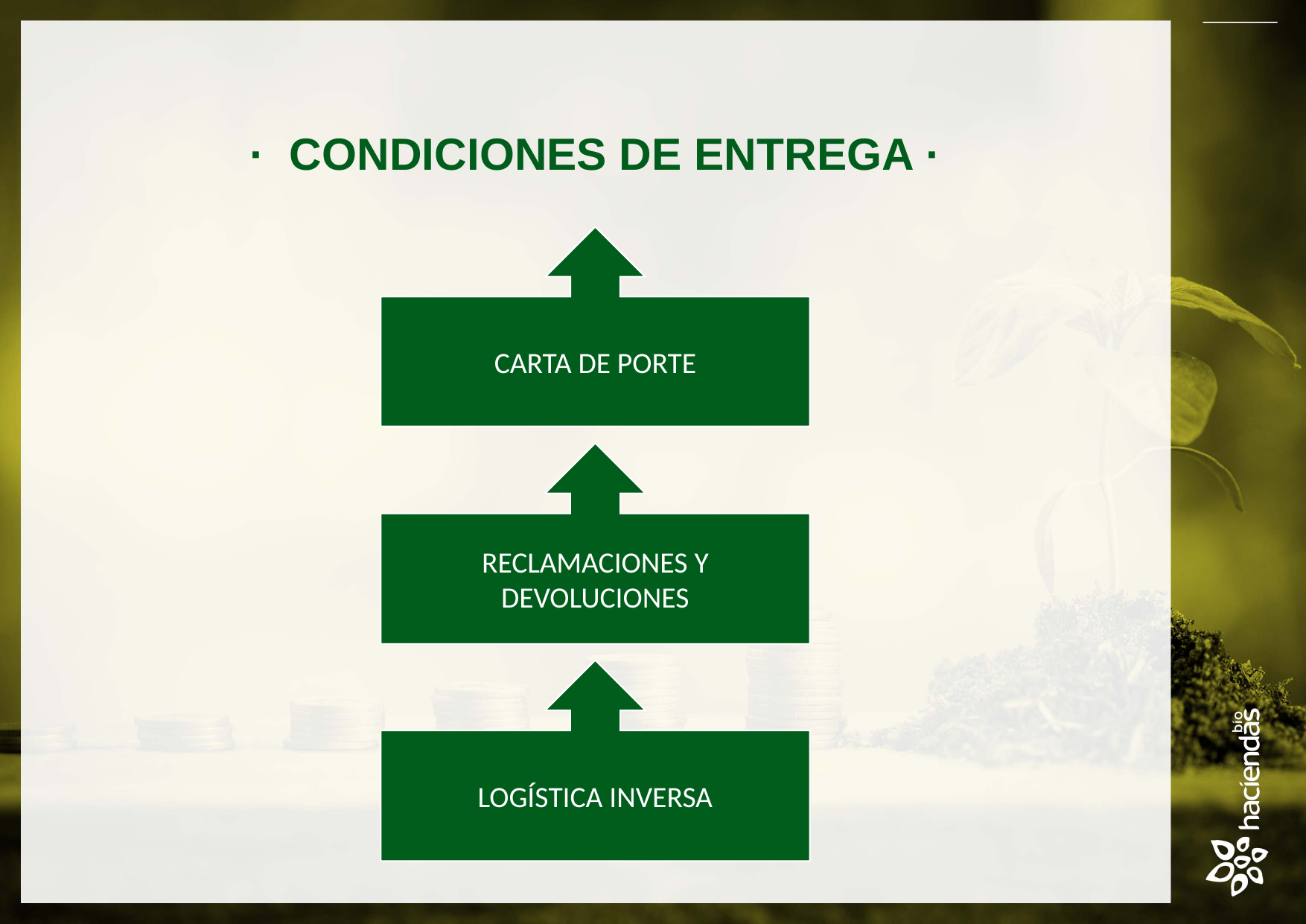

·  CONDICIONES DE ENTREGA ·
CARTA DE PORTE
RECLAMACIONES Y DEVOLUCIONES
LOGÍSTICA INVERSA